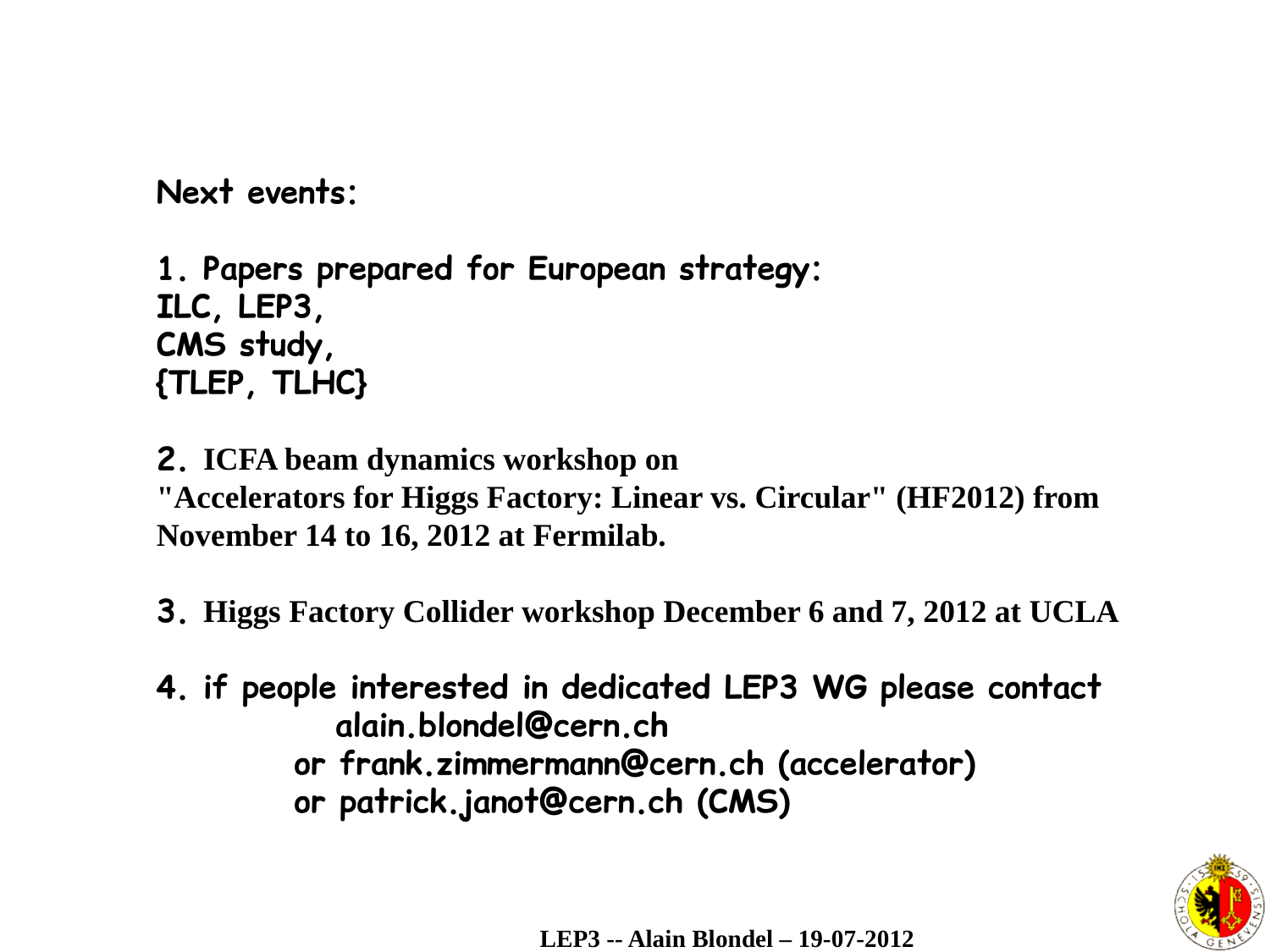

Next events:

1. Papers prepared for European strategy:
ILC, LEP3,
CMS study,
{TLEP, TLHC}

2. ICFA beam dynamics workshop on
"Accelerators for Higgs Factory: Linear vs. Circular" (HF2012) from
November 14 to 16, 2012 at Fermilab.

3. Higgs Factory Collider workshop December 6 and 7, 2012 at UCLA

4. if people interested in dedicated LEP3 WG please contact
             alain.blondel@cern.ch
          or frank.zimmermann@cern.ch (accelerator)
          or patrick.janot@cern.ch (CMS)